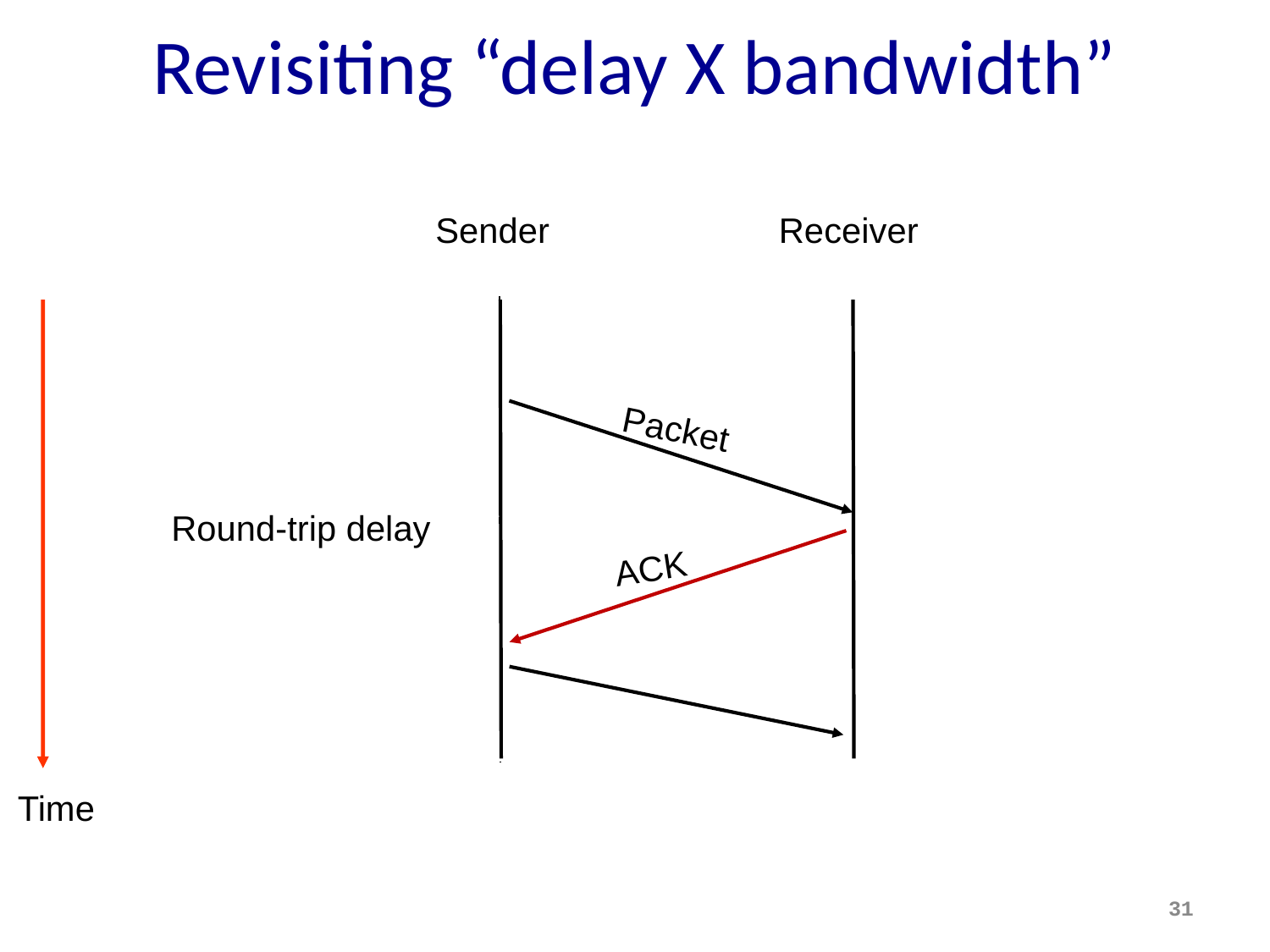

Revisiting “delay X bandwidth”
Sender
Receiver

Packet

Round-trip delay
ACK

Time
31